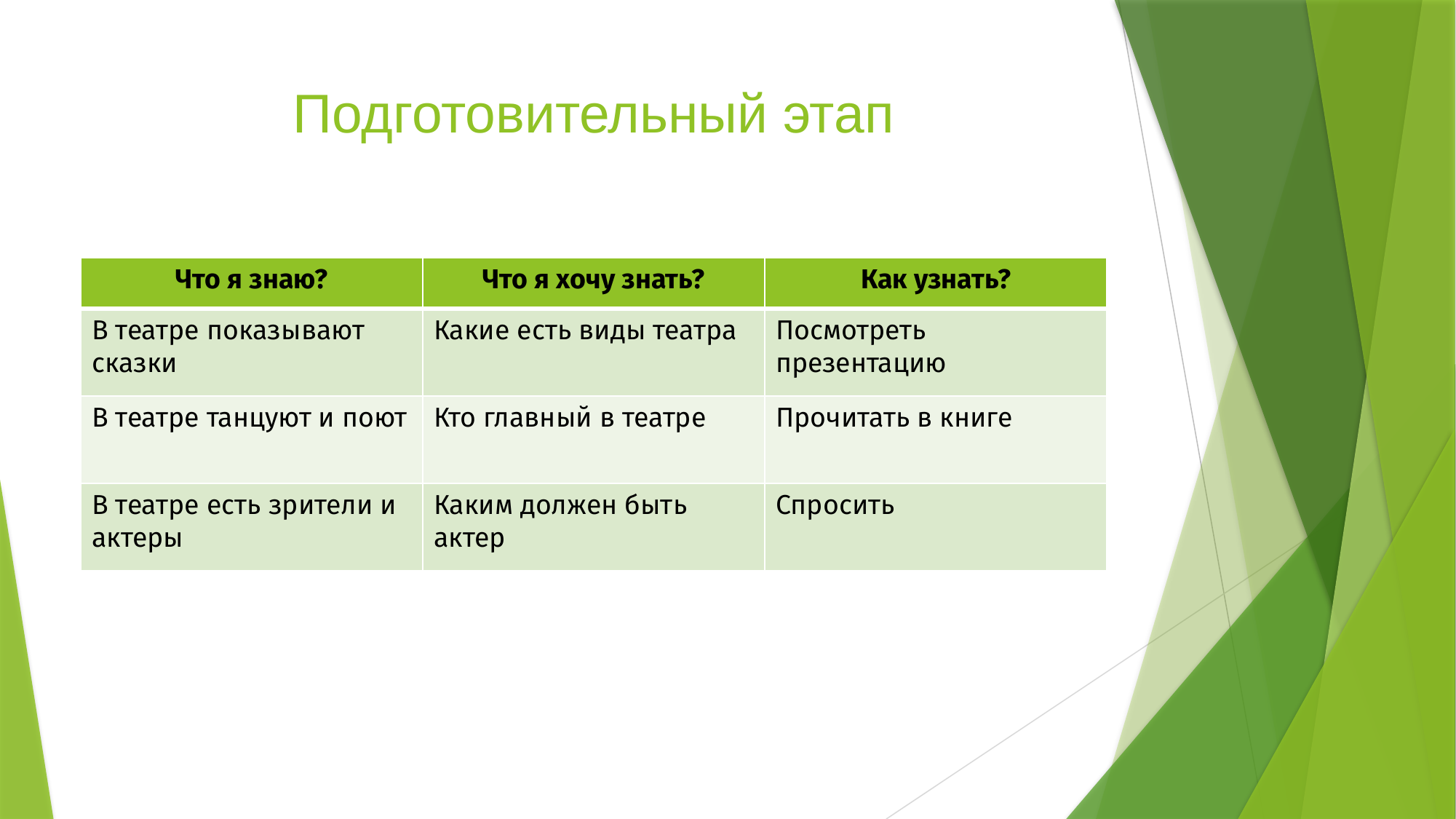

# Подготовительный этап
| Что я знаю? | Что я хочу знать? | Как узнать? |
| --- | --- | --- |
| В театре показывают сказки | Какие есть виды театра | Посмотреть презентацию |
| В театре танцуют и поют | Кто главный в театре | Прочитать в книге |
| В театре есть зрители и актеры | Каким должен быть актер | Спросить |